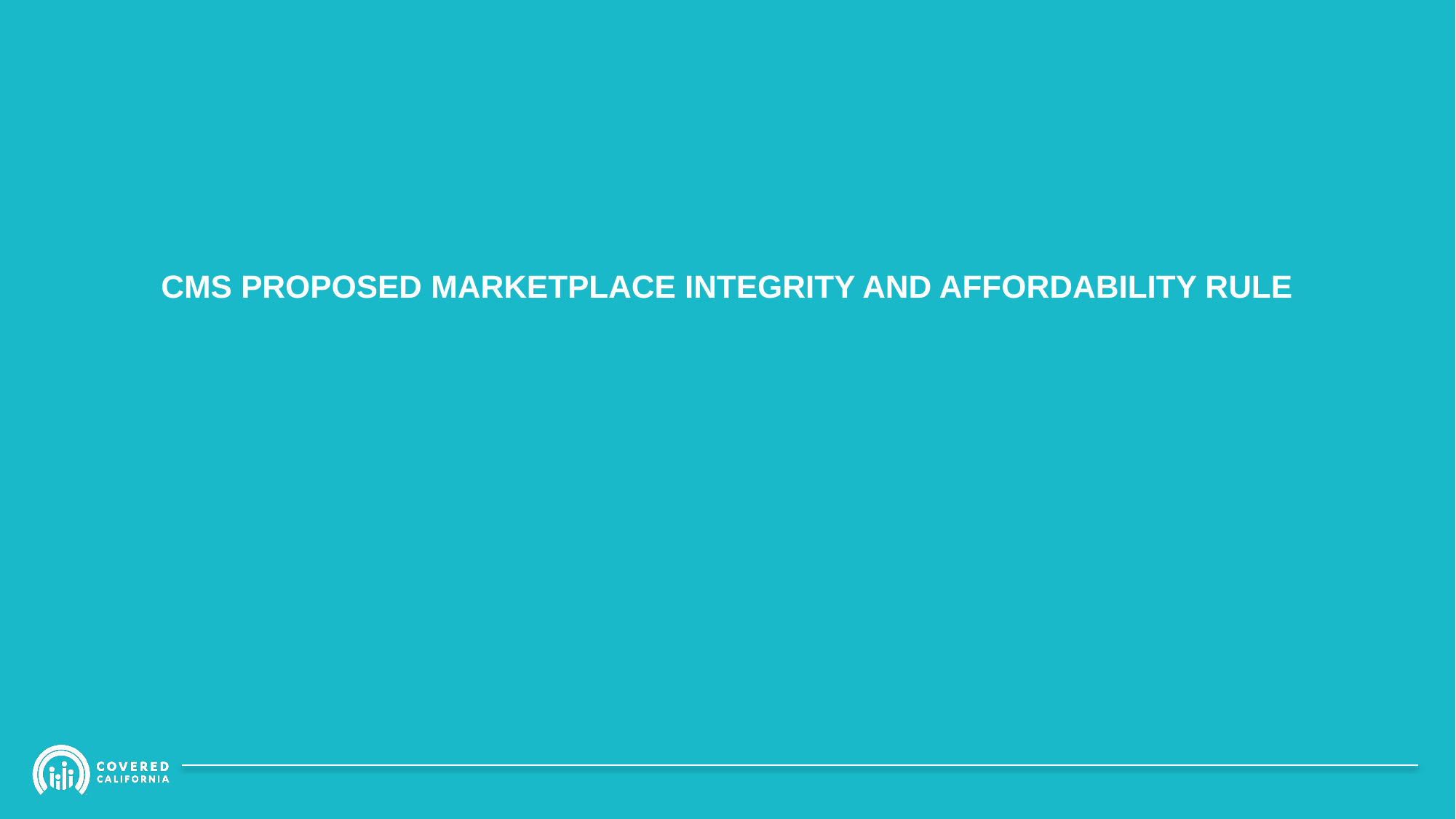

# CMS Proposed Marketplace Integrity and Affordability Rule